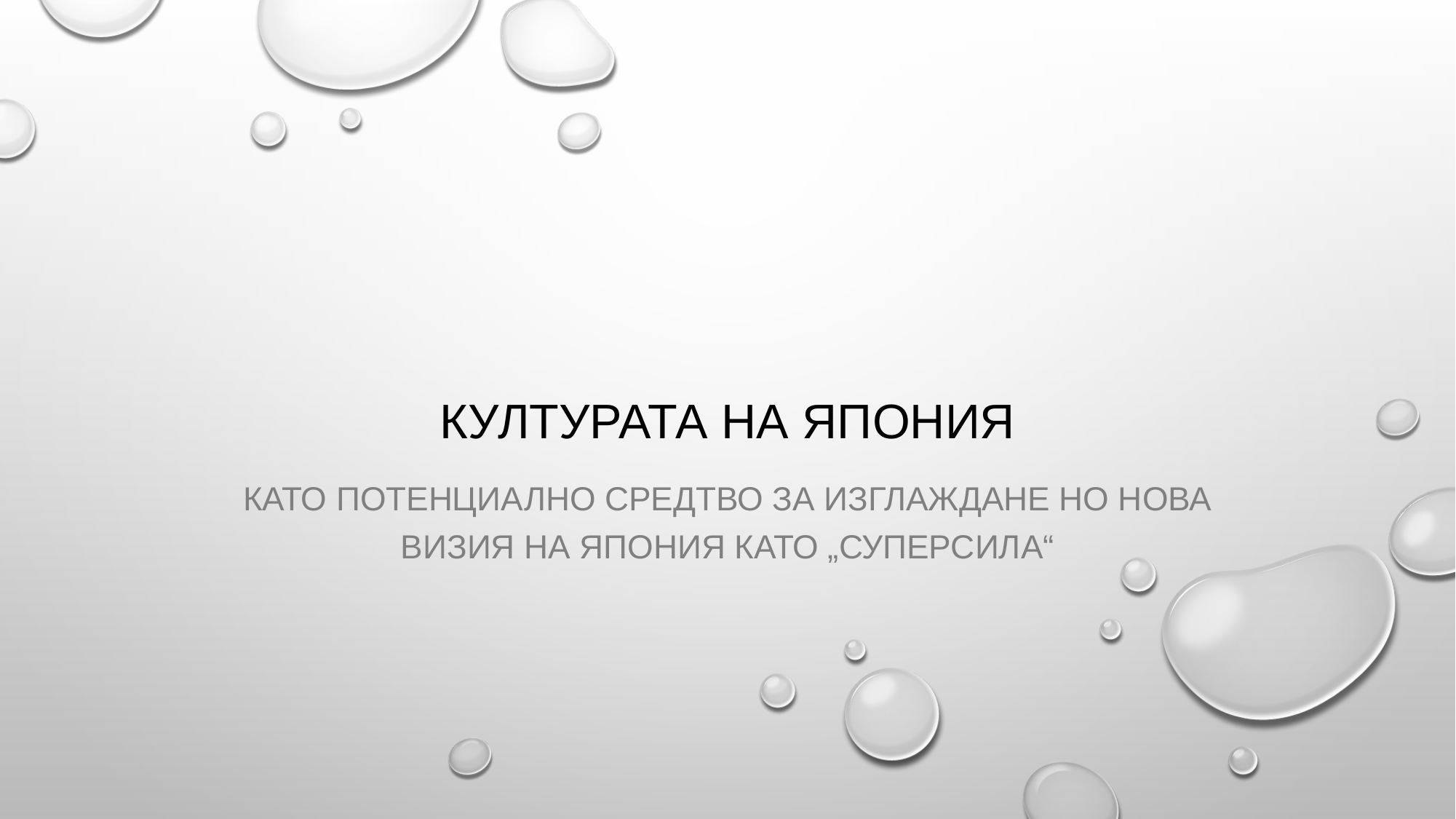

# Културата на япония
Като потенциално средтво ЗА ИЗГЛАЖДАНЕ НО НОВА ВИЗИЯ НА ЯПОНИЯ КАТО „СУПЕРСИЛА“